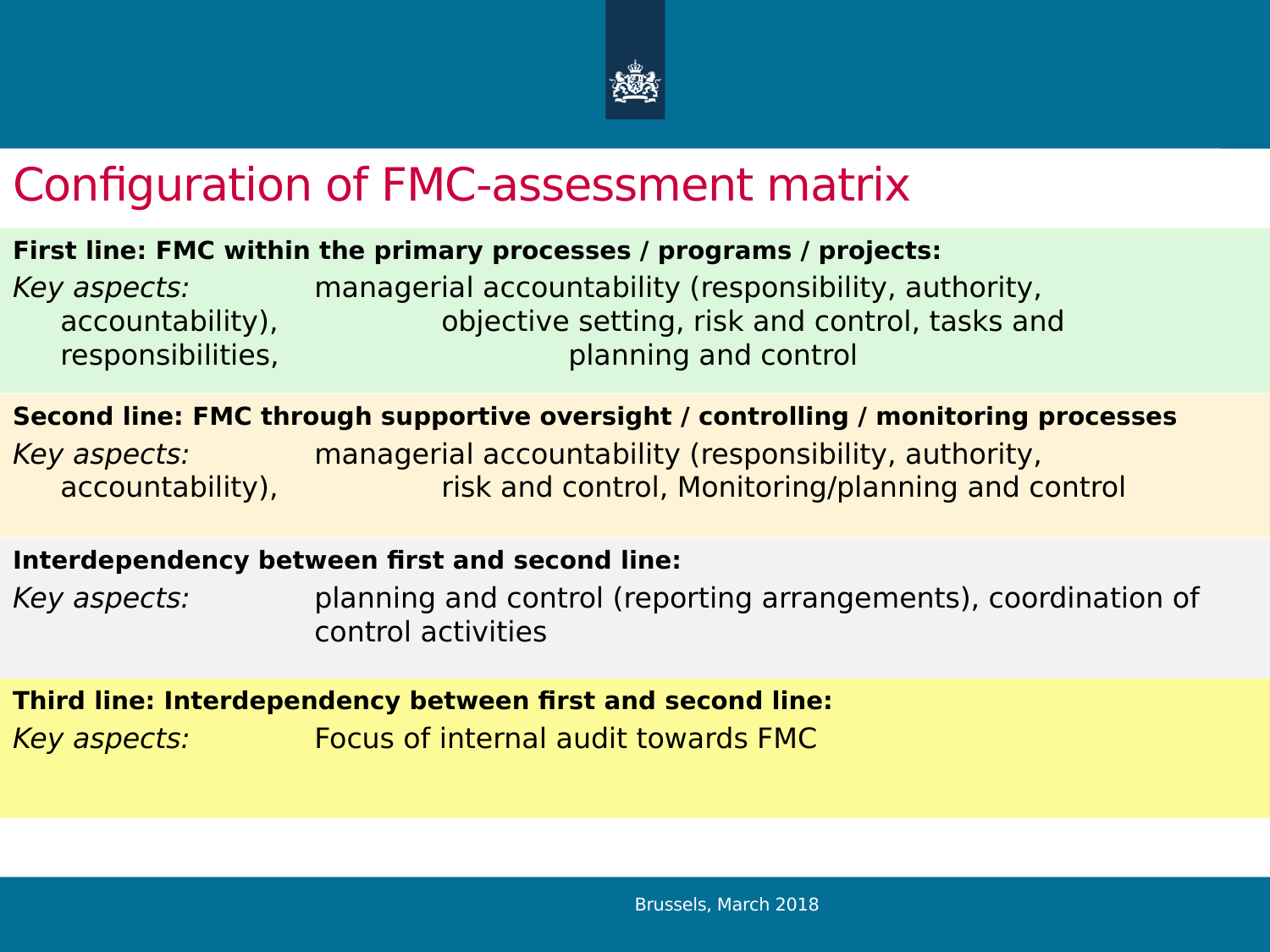

# Configuration of FMC-assessment matrix
First line: FMC within the primary processes / programs / projects:
Key aspects: 	managerial accountability (responsibility, authority, accountability), 		objective setting, risk and control, tasks and responsibilities, 			planning and control
Second line: FMC through supportive oversight / controlling / monitoring processes
Key aspects: 	managerial accountability (responsibility, authority, accountability), 		risk and control, Monitoring/planning and control
Interdependency between first and second line:
Key aspects: 	planning and control (reporting arrangements), coordination of 		control activities
Third line: Interdependency between first and second line:
Key aspects: 	Focus of internal audit towards FMC
Brussels, March 2018